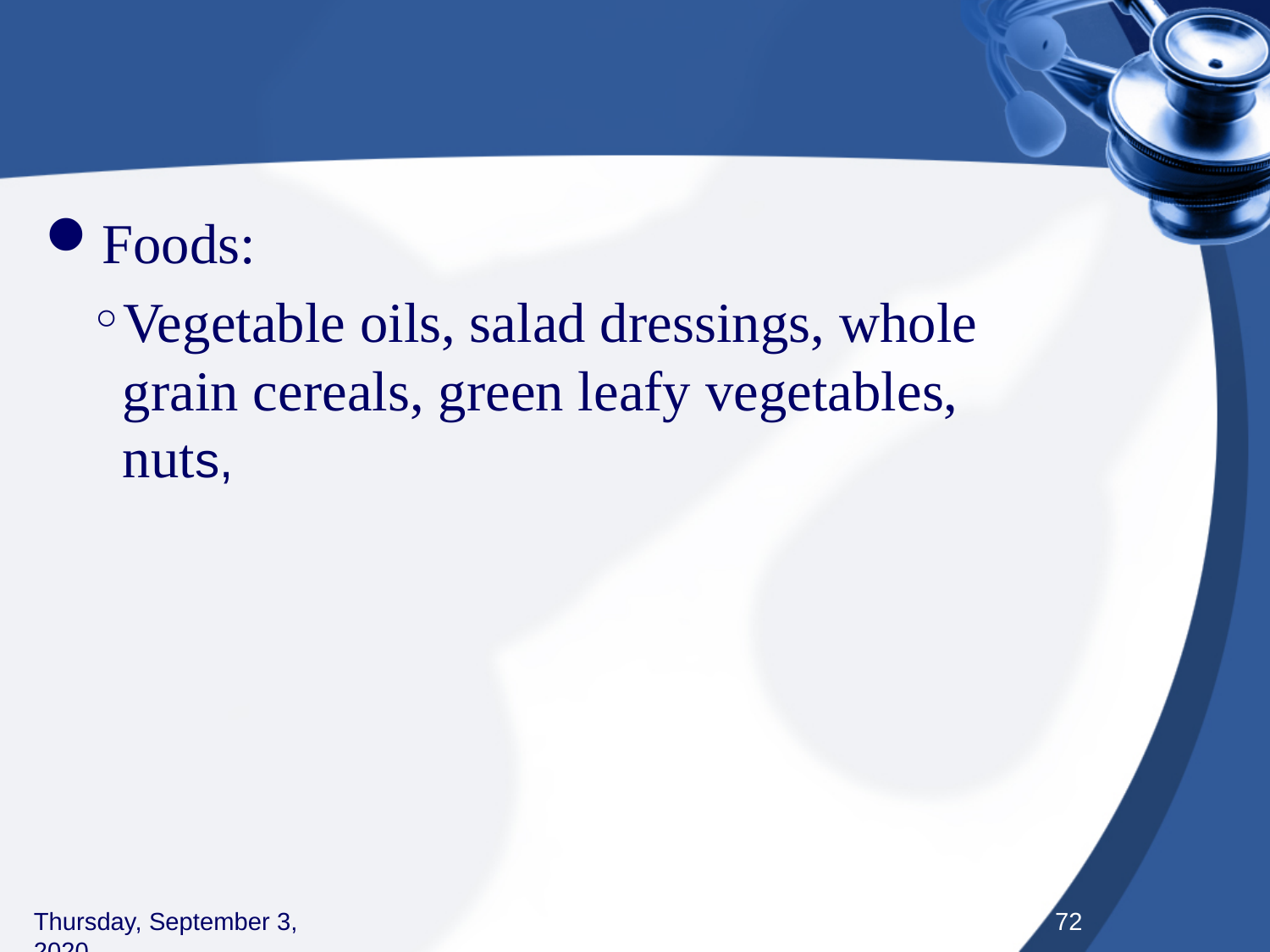

#
Foods:
Vegetable oils, salad dressings, whole grain cereals, green leafy vegetables, nuts,
Thursday, September 3, 2020

72